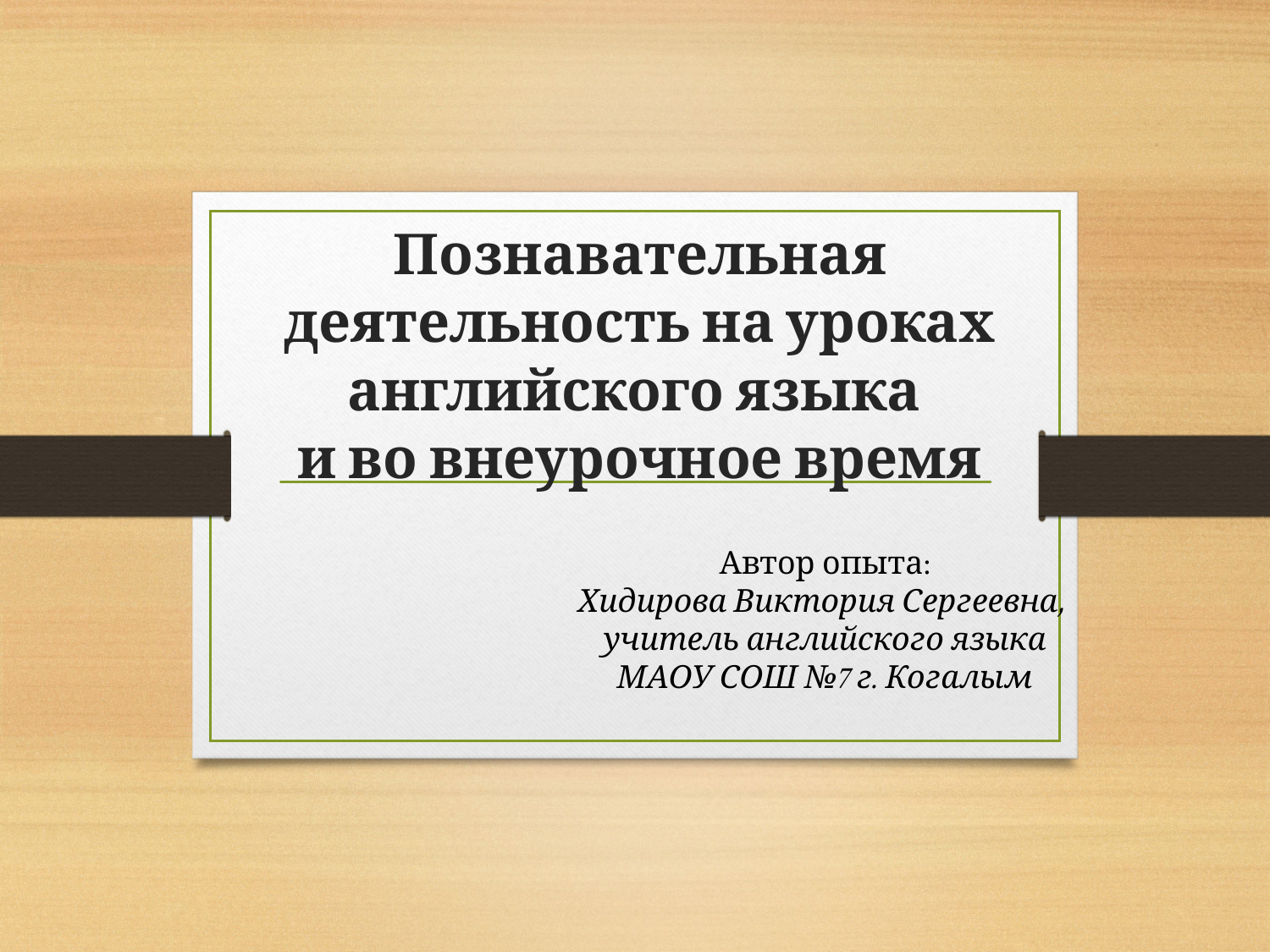

# Познавательная деятельность на уроках английского языка и во внеурочное время
Автор опыта:
Хидирова Виктория Сергеевна,
учитель английского языка
МАОУ СОШ №7 г. Когалым